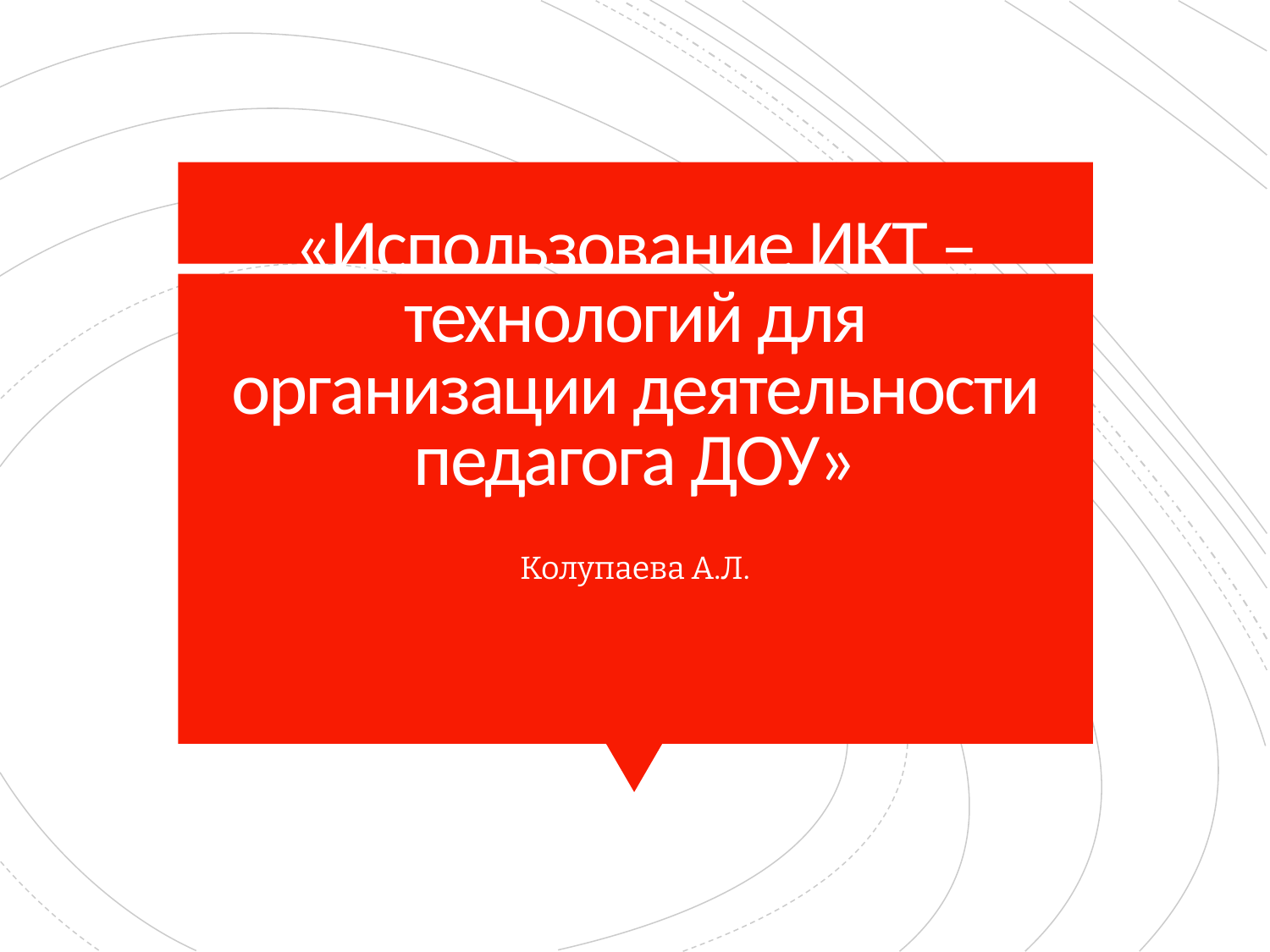

# «Использование ИКТ – технологий для организации деятельности педагога ДОУ»
Колупаева А.Л.